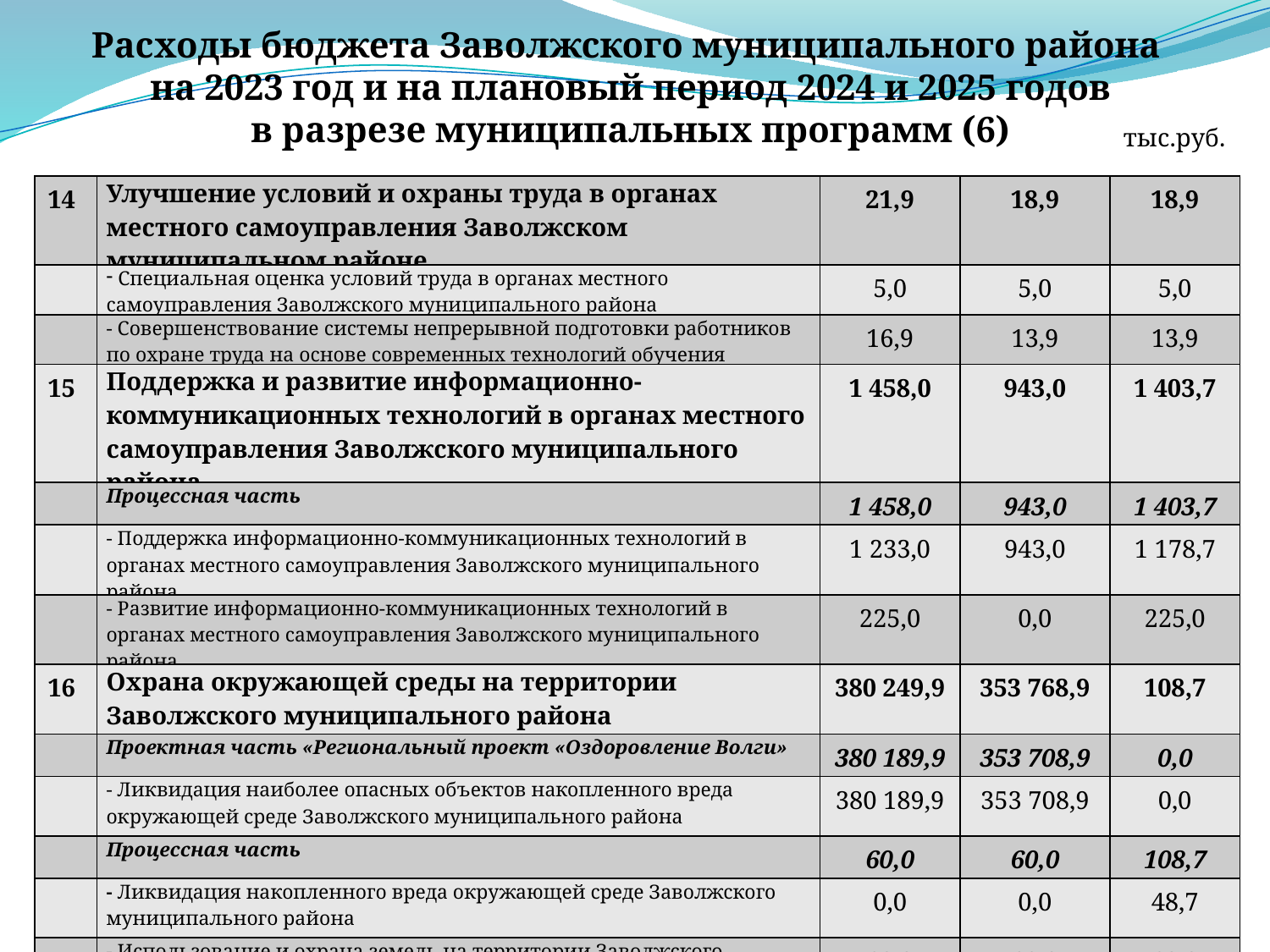

Расходы бюджета Заволжского муниципального района
на 2023 год и на плановый период 2024 и 2025 годов
в разрезе муниципальных программ (6)
тыс.руб.
| 14 | Улучшение условий и охраны труда в органах местного самоуправления Заволжском муниципальном районе | 21,9 | 18,9 | 18,9 |
| --- | --- | --- | --- | --- |
|  | Специальная оценка условий труда в органах местного самоуправления Заволжского муниципального района | 5,0 | 5,0 | 5,0 |
|  | - Совершенствование системы непрерывной подготовки работников по охране труда на основе современных технологий обучения | 16,9 | 13,9 | 13,9 |
| 15 | Поддержка и развитие информационно-коммуникационных технологий в органах местного самоуправления Заволжского муниципального района | 1 458,0 | 943,0 | 1 403,7 |
|  | Процессная часть | 1 458,0 | 943,0 | 1 403,7 |
|  | - Поддержка информационно-коммуникационных технологий в органах местного самоуправления Заволжского муниципального района | 1 233,0 | 943,0 | 1 178,7 |
|  | - Развитие информационно-коммуникационных технологий в органах местного самоуправления Заволжского муниципального района | 225,0 | 0,0 | 225,0 |
| 16 | Охрана окружающей среды на территории Заволжского муниципального района | 380 249,9 | 353 768,9 | 108,7 |
|  | Проектная часть «Региональный проект «Оздоровление Волги» | 380 189,9 | 353 708,9 | 0,0 |
|  | - Ликвидация наиболее опасных объектов накопленного вреда окружающей среде Заволжского муниципального района | 380 189,9 | 353 708,9 | 0,0 |
|  | Процессная часть | 60,0 | 60,0 | 108,7 |
|  | - Ликвидация накопленного вреда окружающей среде Заволжского муниципального района | 0,0 | 0,0 | 48,7 |
|  | - Использование и охрана земель на территории Заволжского муниципального района | 60,0 | 60,0 | 60,0 |